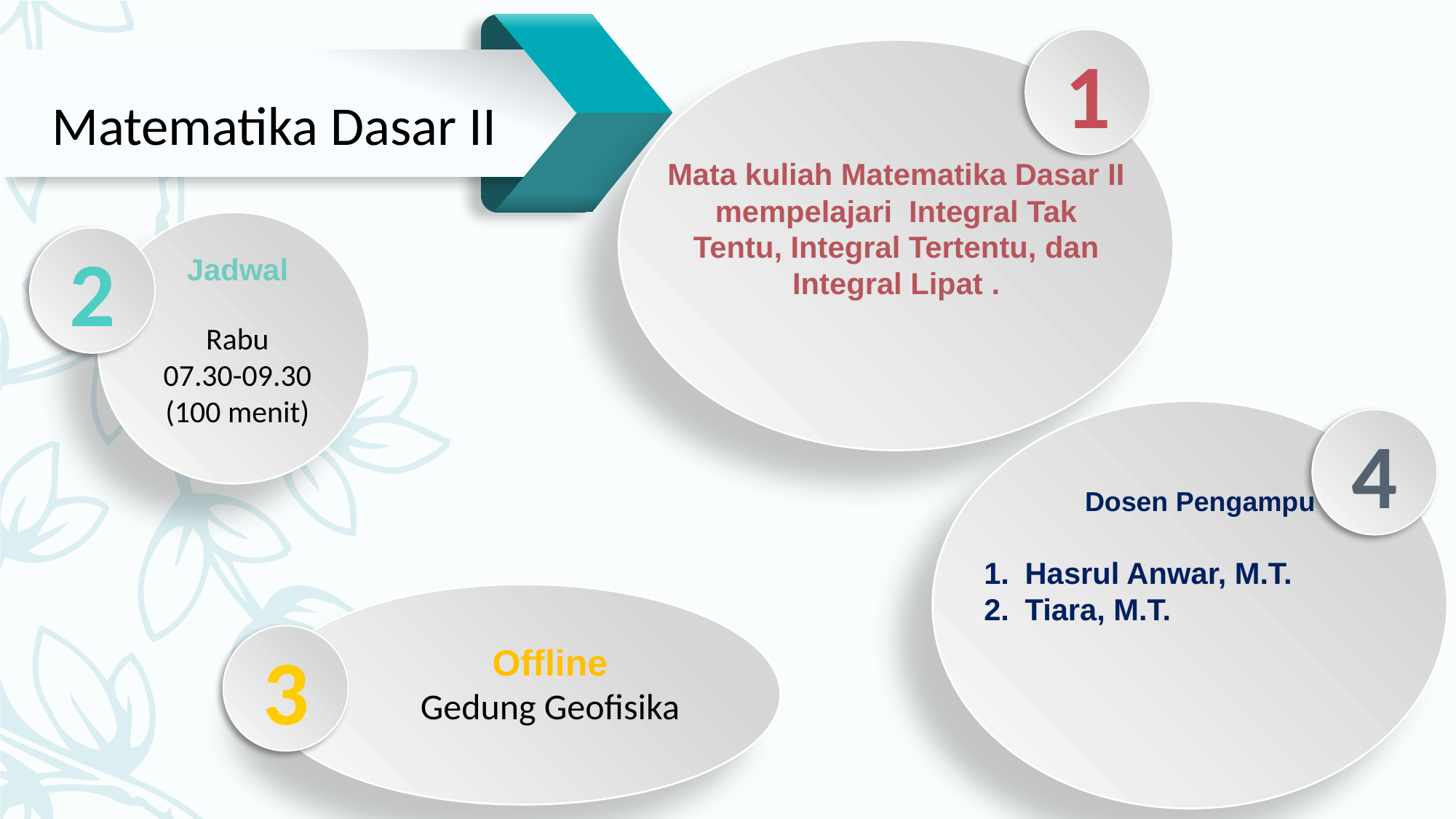

1

Matematika Dasar II

Mata kuliah Matematika Dasar II mempelajari  Integral Tak Tentu, Integral Tertentu, dan Integral Lipat .

2
Jadwal

Rabu
07.30-09.30
(100 menit)

4
Dosen Pengampu

Hasrul Anwar, M.T.
Tiara, M.T.

3
Offline
Gedung Geofisika